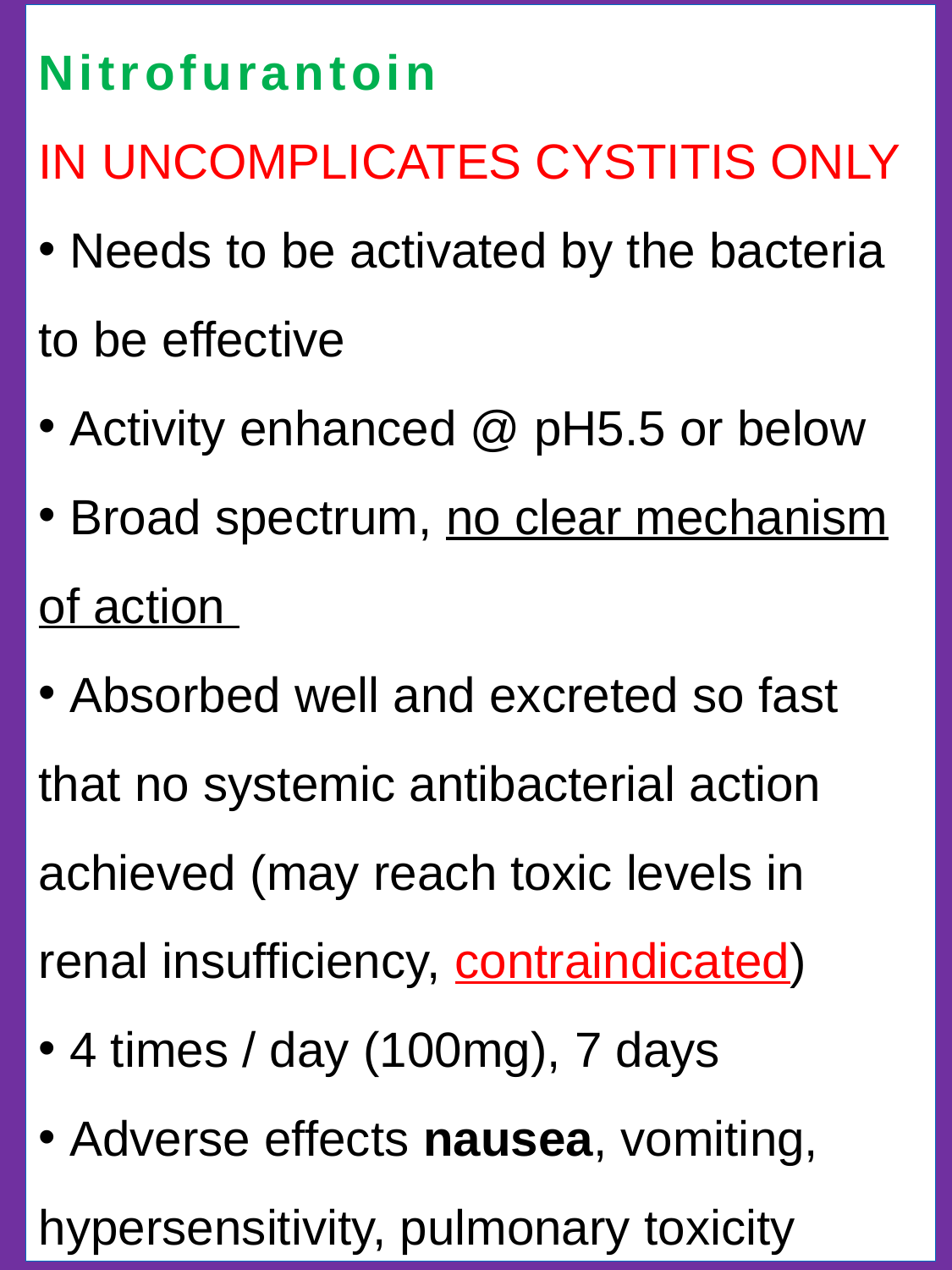

Nitrofurantoin
IN UNCOMPLICATES CYSTITIS ONLY
 Needs to be activated by the bacteria to be effective
 Activity enhanced @ pH5.5 or below
 Broad spectrum, no clear mechanism of action
 Absorbed well and excreted so fast that no systemic antibacterial action achieved (may reach toxic levels in renal insufficiency, contraindicated)
 4 times / day (100mg), 7 days
 Adverse effects nausea, vomiting, hypersensitivity, pulmonary toxicity